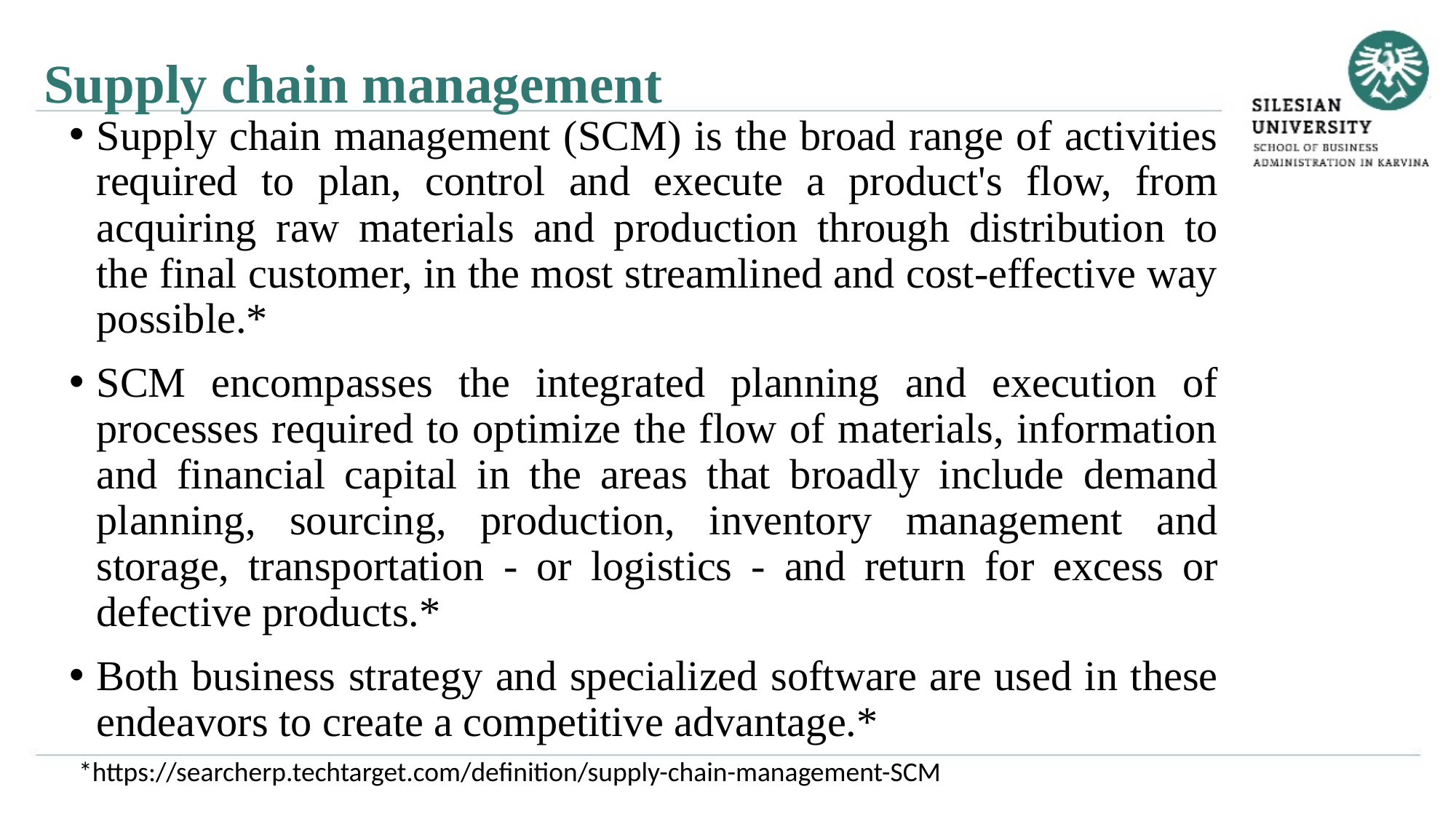

Supply chain management
Supply chain management (SCM) is the broad range of activities required to plan, control and execute a product's flow, from acquiring raw materials and production through distribution to the final customer, in the most streamlined and cost-effective way possible.*
SCM encompasses the integrated planning and execution of processes required to optimize the flow of materials, information and financial capital in the areas that broadly include demand planning, sourcing, production, inventory management and storage, transportation - or logistics - and return for excess or defective products.*
Both business strategy and specialized software are used in these endeavors to create a competitive advantage.*
*https://searcherp.techtarget.com/definition/supply-chain-management-SCM